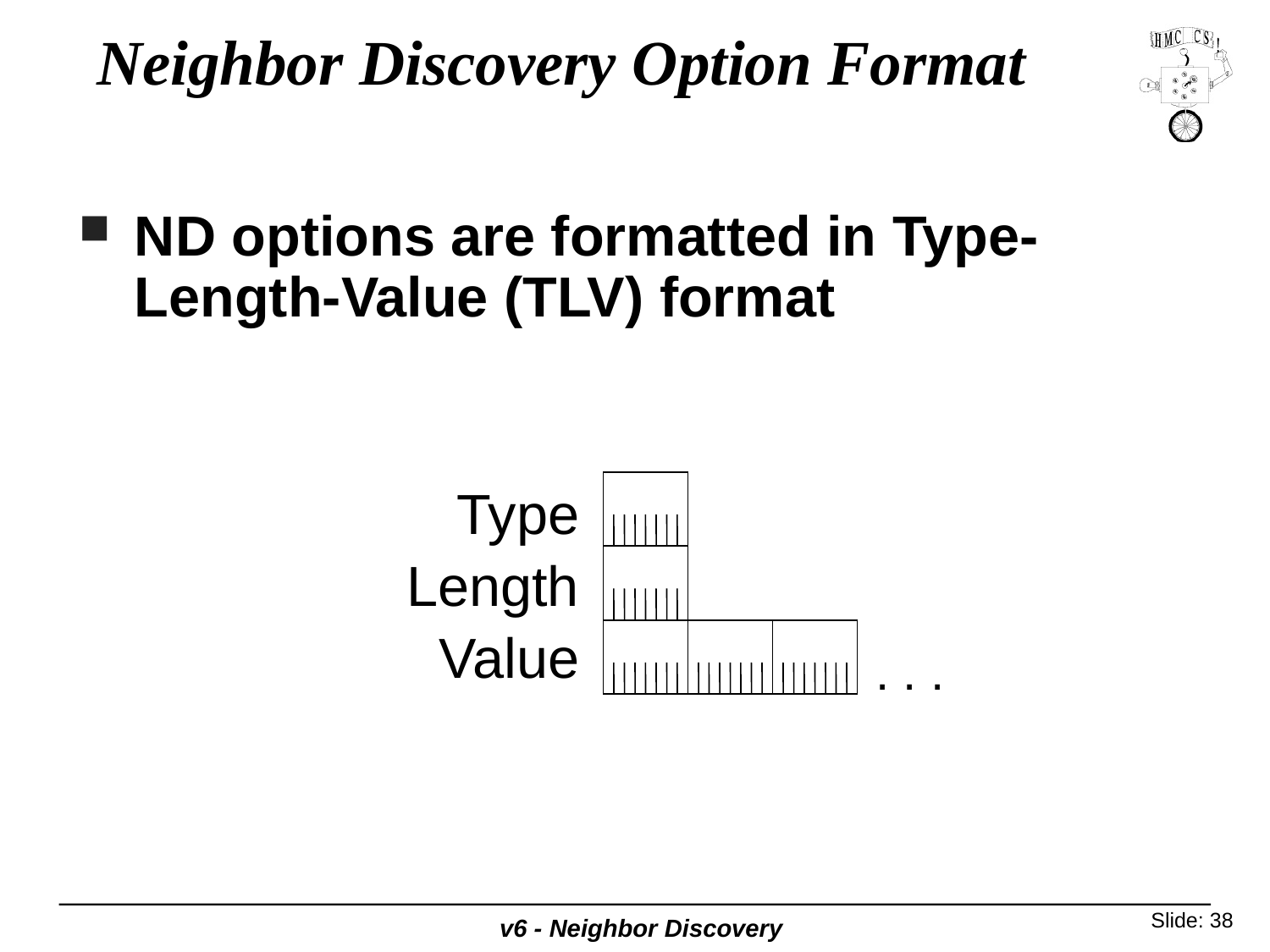

# Neighbor Discovery Option Format
ND options are formatted in Type-Length-Value (TLV) format
Type
Length
Value

. . .